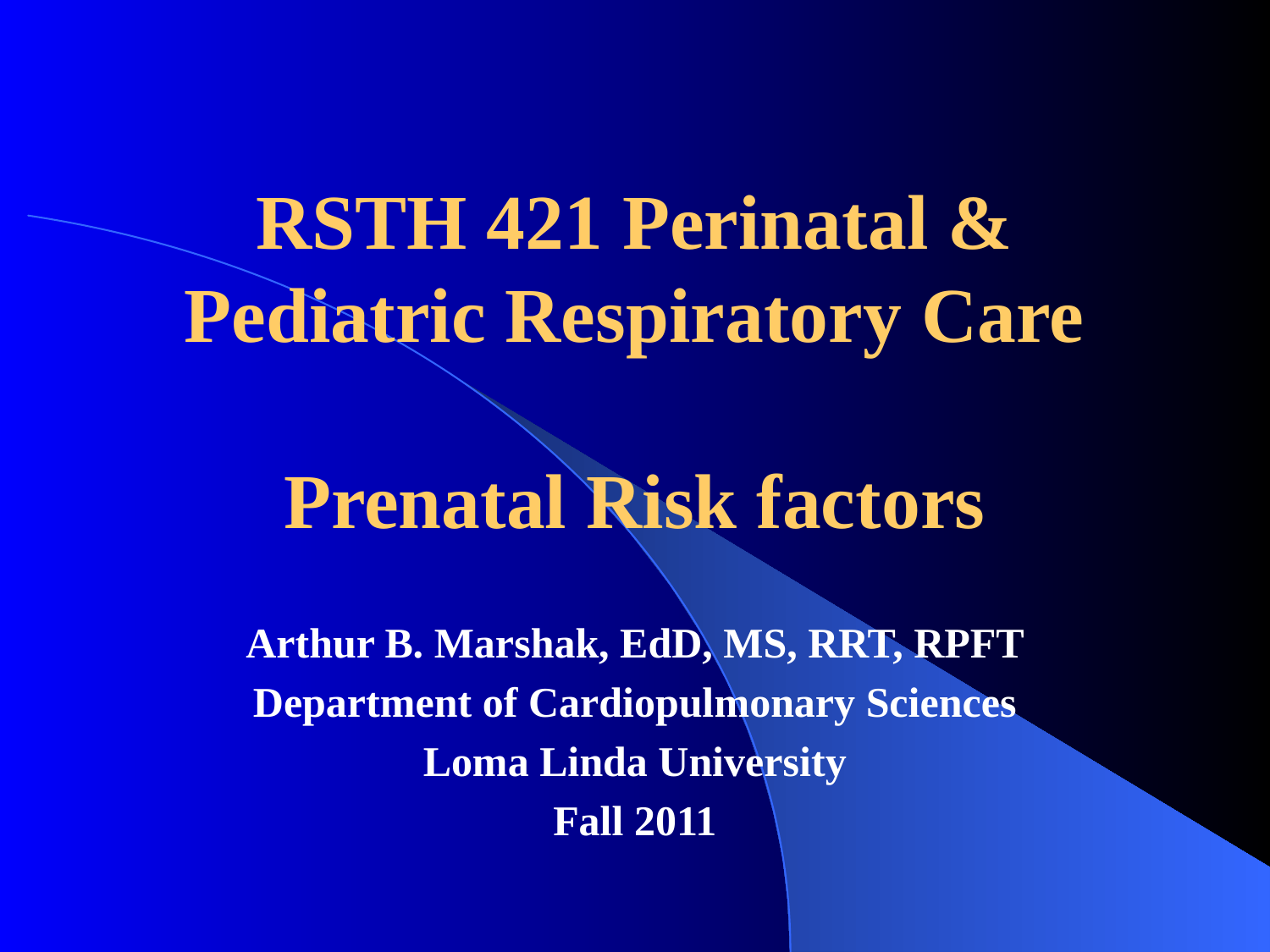

# RSTH 421 Perinatal & Pediatric Respiratory Care Prenatal Risk factors
Arthur B. Marshak, EdD, MS, RRT, RPFT
Department of Cardiopulmonary Sciences
Loma Linda University
Fall 2011